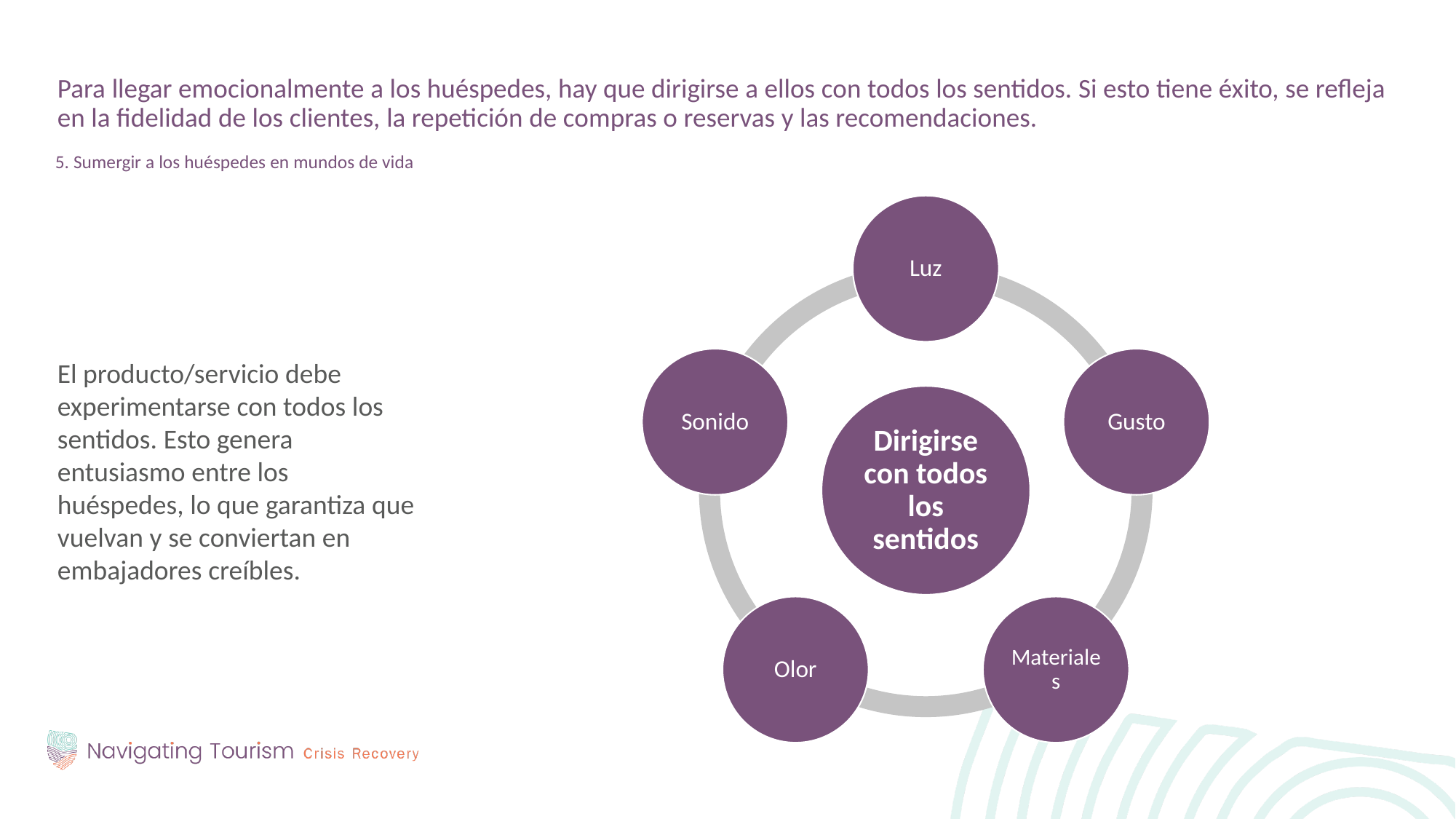

Para llegar emocionalmente a los huéspedes, hay que dirigirse a ellos con todos los sentidos. Si esto tiene éxito, se refleja en la fidelidad de los clientes, la repetición de compras o reservas y las recomendaciones.
5. Sumergir a los huéspedes en mundos de vida

El producto/servicio debe experimentarse con todos los sentidos. Esto genera entusiasmo entre los huéspedes, lo que garantiza que vuelvan y se conviertan en embajadores creíbles.

Luz

Sonido
Gusto

Dirigirse con todos los sentidos

Olor
Materiales